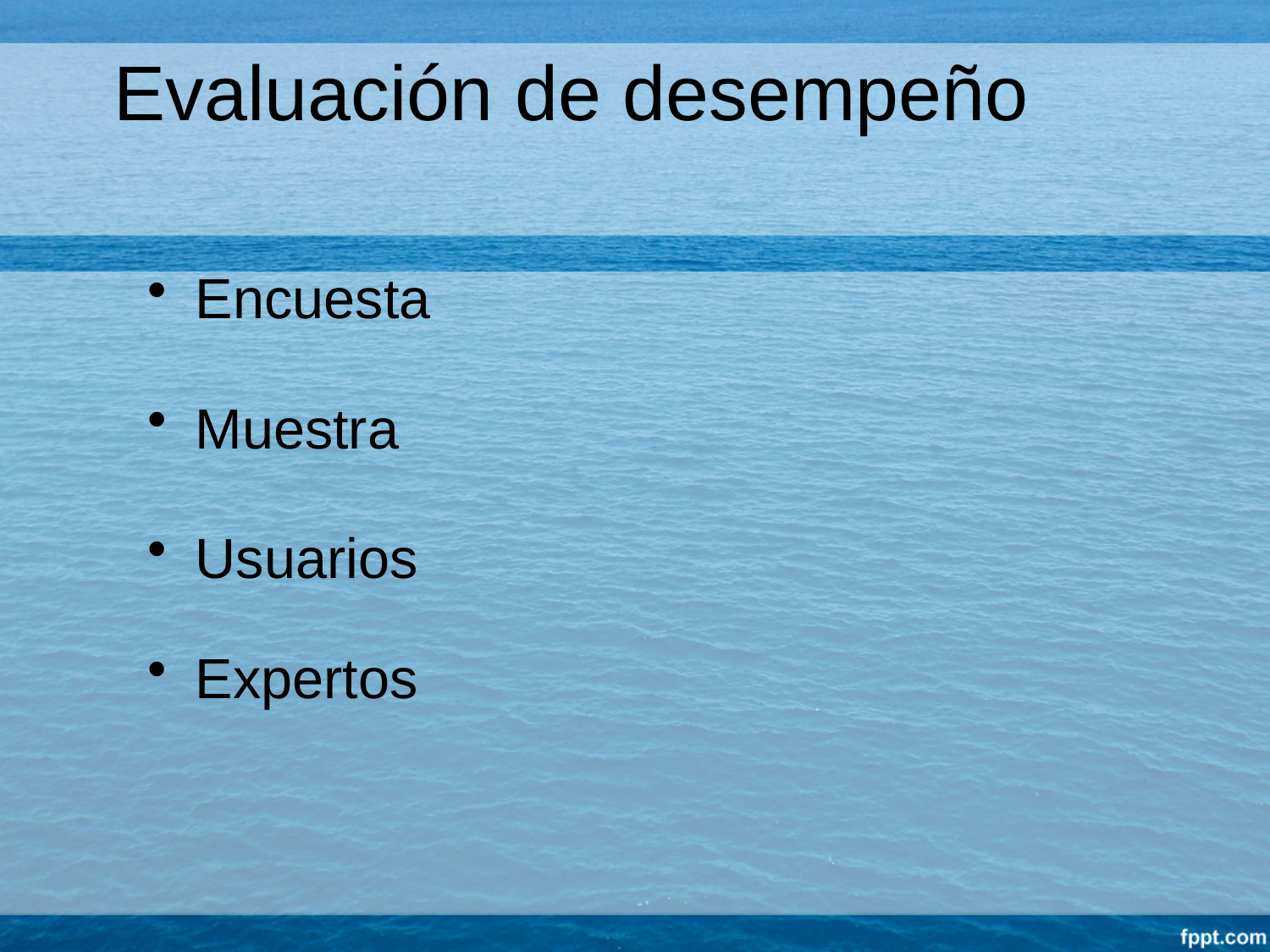

Evaluación de desempeño
Encuesta
Muestra
Usuarios
Expertos